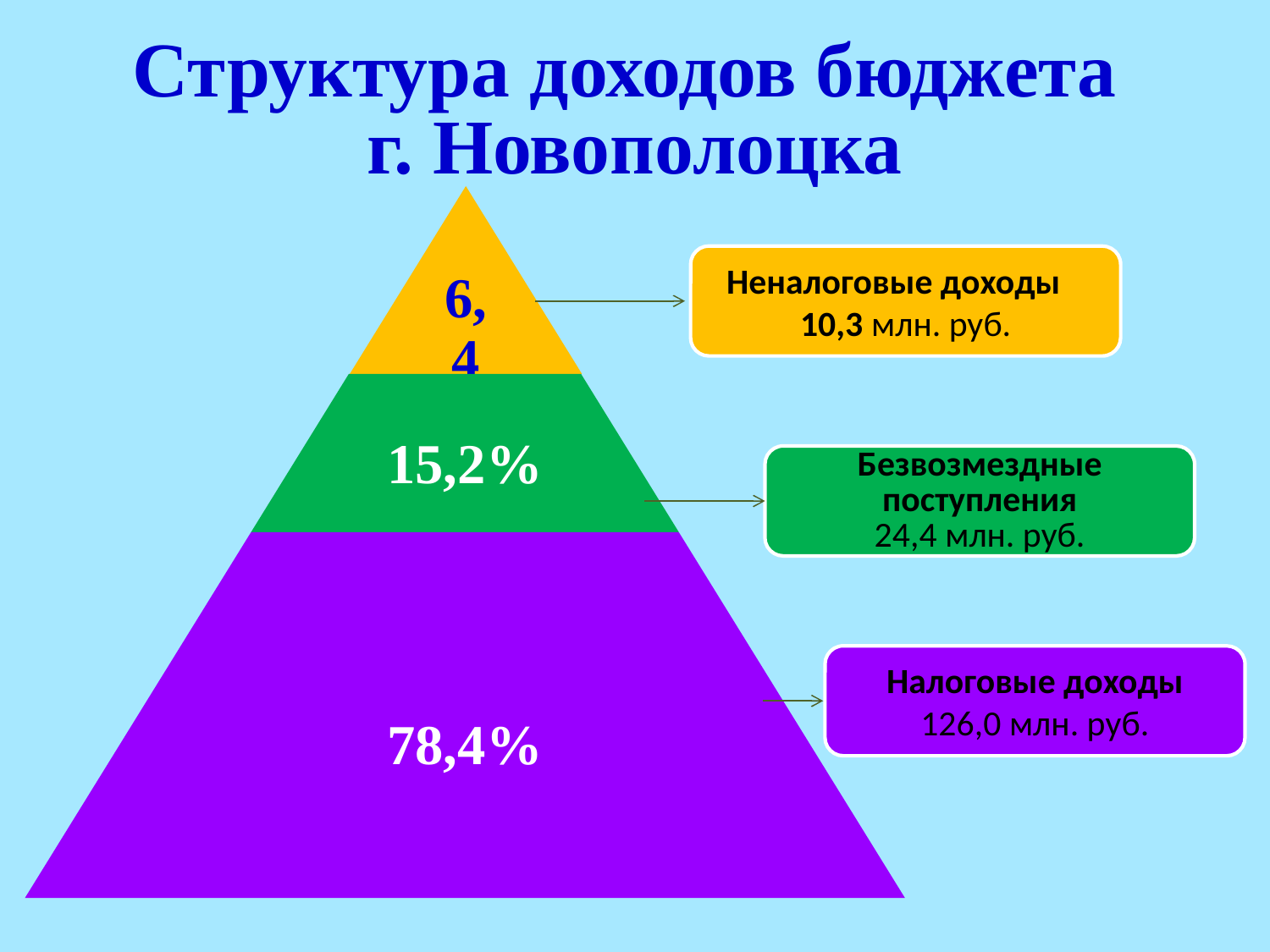

# Структура доходов бюджета г. Новополоцка

6,4%
15,2%
78,4%
Неналоговые доходы    10,3 млн. руб.
Безвозмездные поступления
24,4 млн. руб.
Налоговые доходы
126,0 млн. руб.